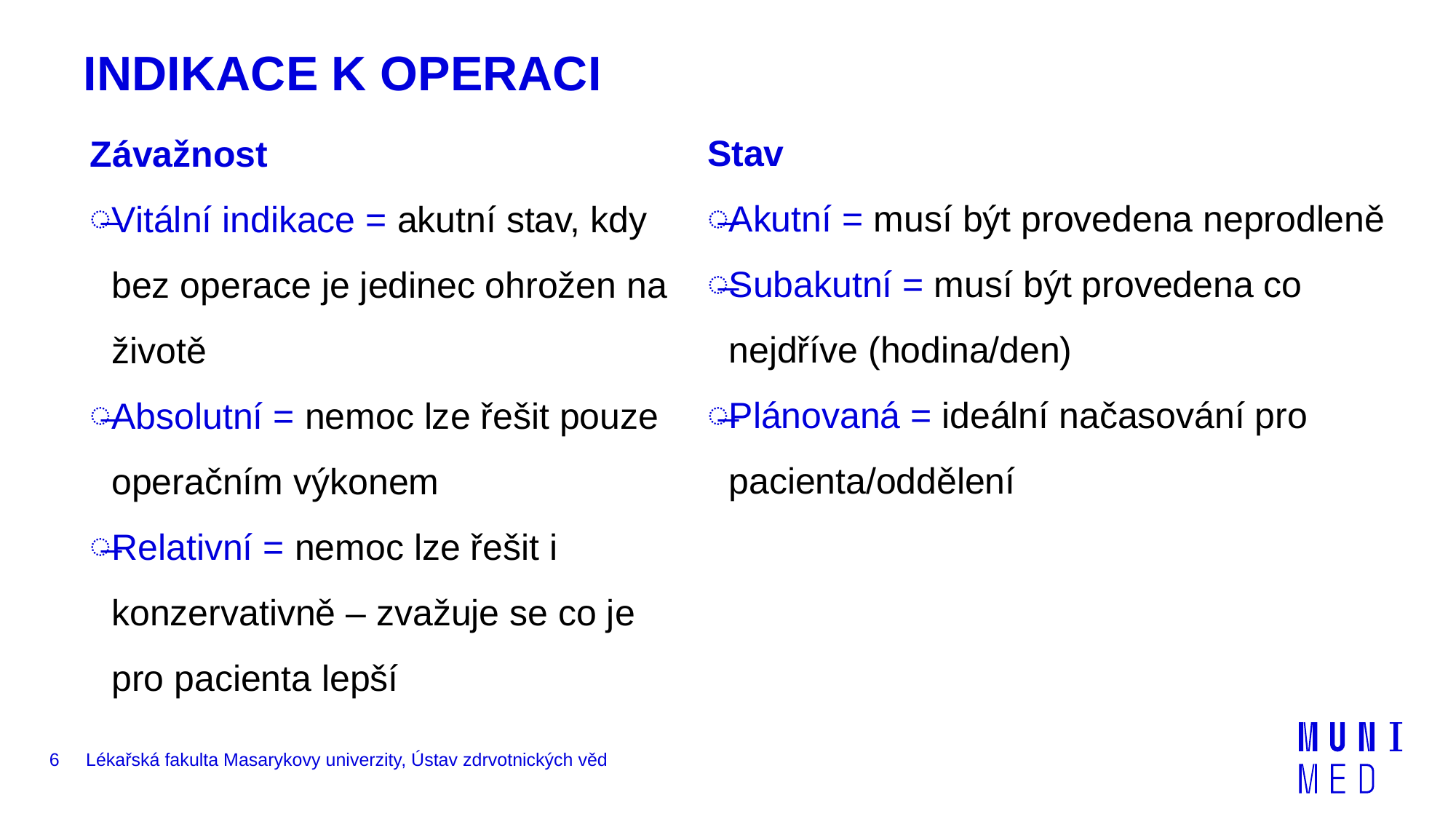

# INDIKACE K OPERACI
Stav
Akutní = musí být provedena neprodleně
Subakutní = musí být provedena co nejdříve (hodina/den)
Plánovaná = ideální načasování pro pacienta/oddělení

Závažnost
Vitální indikace = akutní stav, kdy bez operace je jedinec ohrožen na životě
Absolutní = nemoc lze řešit pouze operačním výkonem
Relativní = nemoc lze řešit i konzervativně – zvažuje se co je pro pacienta lepší

6
Lékařská fakulta Masarykovy univerzity, Ústav zdrvotnických věd